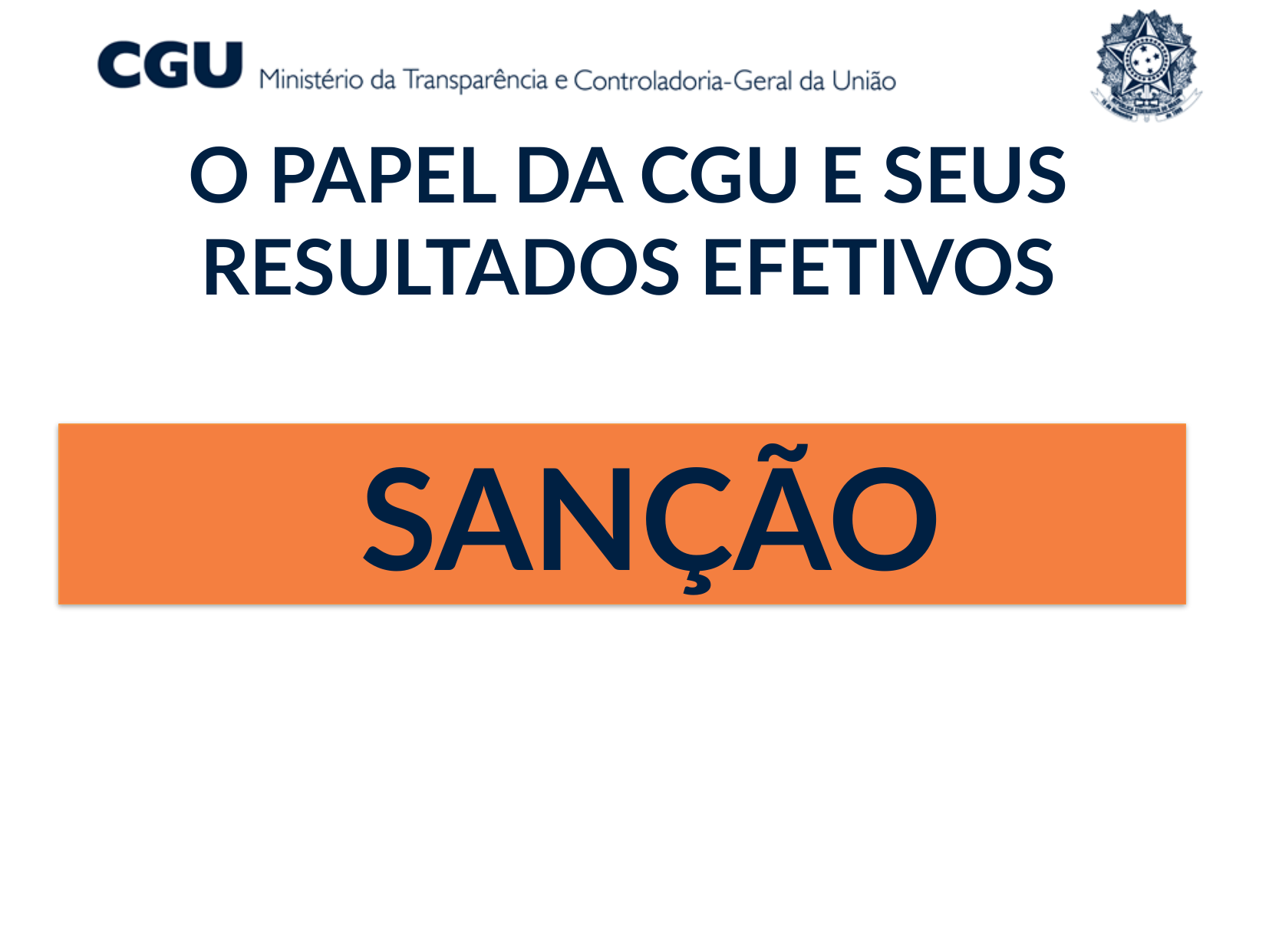

O PAPEL DA CGU E SEUS RESULTADOS EFETIVOS
SANÇÃO